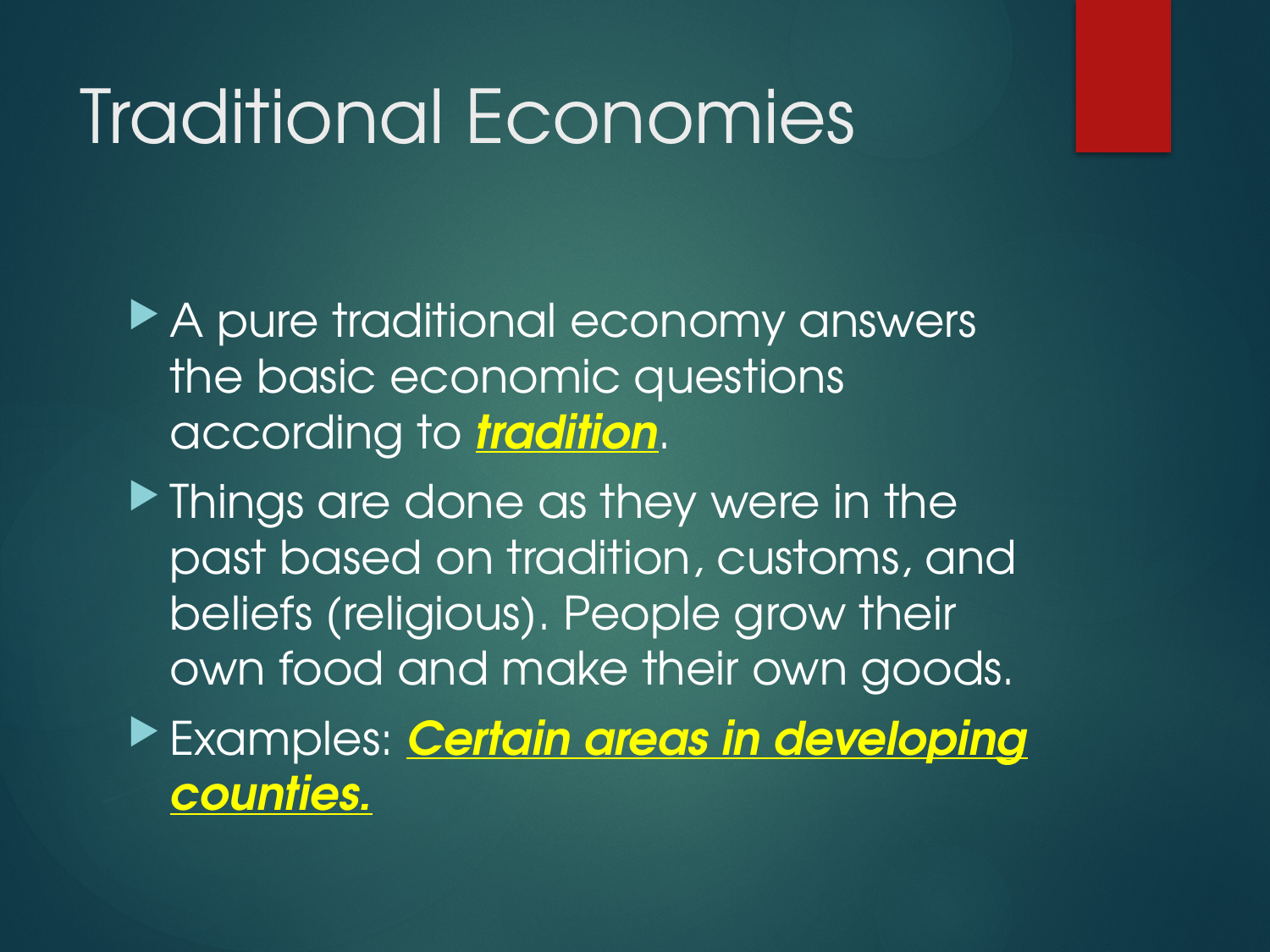

# Traditional Economies
A pure traditional economy answers the basic economic questions according to tradition.
Things are done as they were in the past based on tradition, customs, and beliefs (religious). People grow their own food and make their own goods.
Examples: Certain areas in developing counties.